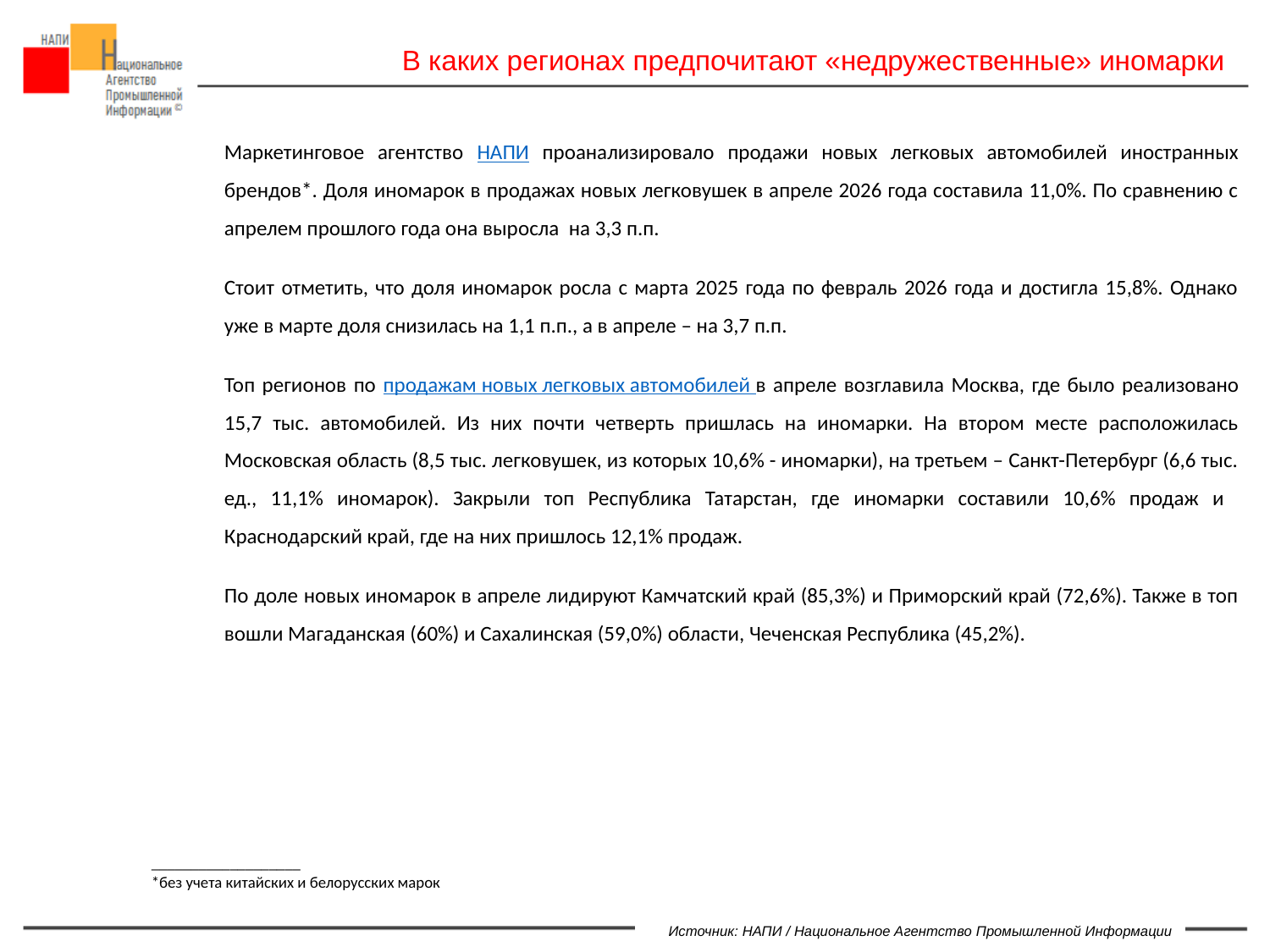

В каких регионах предпочитают «недружественные» иномарки
Маркетинговое агентство НАПИ проанализировало продажи новых легковых автомобилей иностранных брендов*. Доля иномарок в продажах новых легковушек в апреле 2026 года составила 11,0%. По сравнению с апрелем прошлого года она выросла  на 3,3 п.п.
Стоит отметить, что доля иномарок росла с марта 2025 года по февраль 2026 года и достигла 15,8%. Однако уже в марте доля снизилась на 1,1 п.п., а в апреле – на 3,7 п.п.
Топ регионов по продажам новых легковых автомобилей в апреле возглавила Москва, где было реализовано 15,7 тыс. автомобилей. Из них почти четверть пришлась на иномарки. На втором месте расположилась Московская область (8,5 тыс. легковушек, из которых 10,6% - иномарки), на третьем – Санкт-Петербург (6,6 тыс. ед., 11,1% иномарок). Закрыли топ Республика Татарстан, где иномарки составили 10,6% продаж и  Краснодарский край, где на них пришлось 12,1% продаж.
По доле новых иномарок в апреле лидируют Камчатский край (85,3%) и Приморский край (72,6%). Также в топ вошли Магаданская (60%) и Сахалинская (59,0%) области, Чеченская Республика (45,2%).
#НАПИ_легковые_авто
#НАПИ_продажи
МАХ
___________________
*без учета китайских и белорусских марок
Источник: НАПИ / Национальное Агентство Промышленной Информации